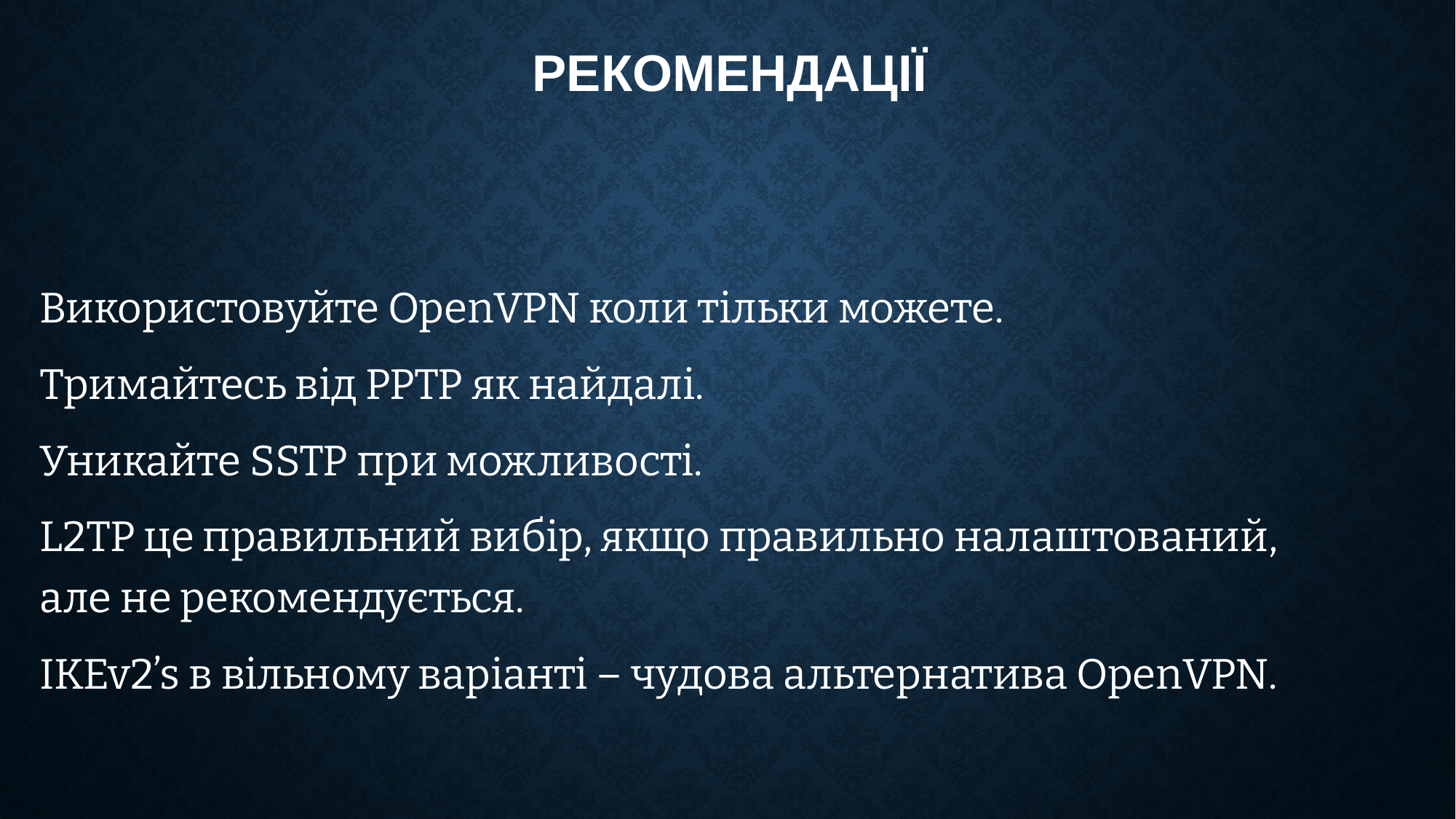

# Рекомендації
Використовуйте OpenVPN коли тільки можете.
Тримайтесь від PPTP як найдалі.
Уникайте SSTP при можливості.
L2TP це правильний вибір, якщо правильно налаштований, але не рекомендується.
IKEv2’s в вільному варіанті – чудова альтернатива OpenVPN.